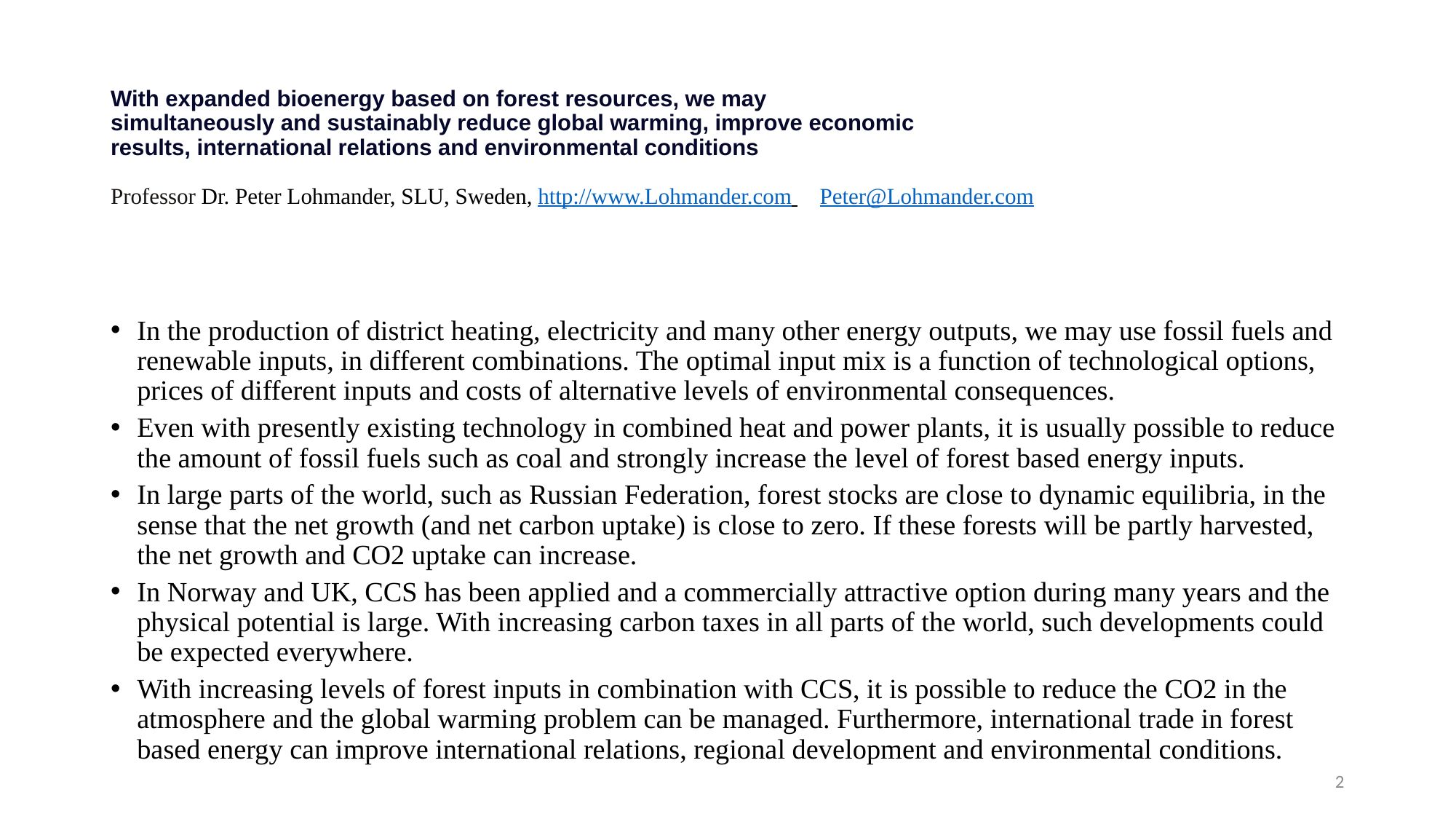

# With expanded bioenergy based on forest resources, we may simultaneously and sustainably reduce global warming, improve economic results, international relations and environmental conditions Professor Dr. Peter Lohmander, SLU, Sweden, http://www.Lohmander.com     Peter@Lohmander.com

In the production of district heating, electricity and many other energy outputs, we may use fossil fuels and renewable inputs, in different combinations. The optimal input mix is a function of technological options, prices of different inputs and costs of alternative levels of environmental consequences.
Even with presently existing technology in combined heat and power plants, it is usually possible to reduce the amount of fossil fuels such as coal and strongly increase the level of forest based energy inputs.
In large parts of the world, such as Russian Federation, forest stocks are close to dynamic equilibria, in the sense that the net growth (and net carbon uptake) is close to zero. If these forests will be partly harvested, the net growth and CO2 uptake can increase.
In Norway and UK, CCS has been applied and a commercially attractive option during many years and the physical potential is large. With increasing carbon taxes in all parts of the world, such developments could be expected everywhere.
With increasing levels of forest inputs in combination with CCS, it is possible to reduce the CO2 in the atmosphere and the global warming problem can be managed. Furthermore, international trade in forest based energy can improve international relations, regional development and environmental conditions.

2